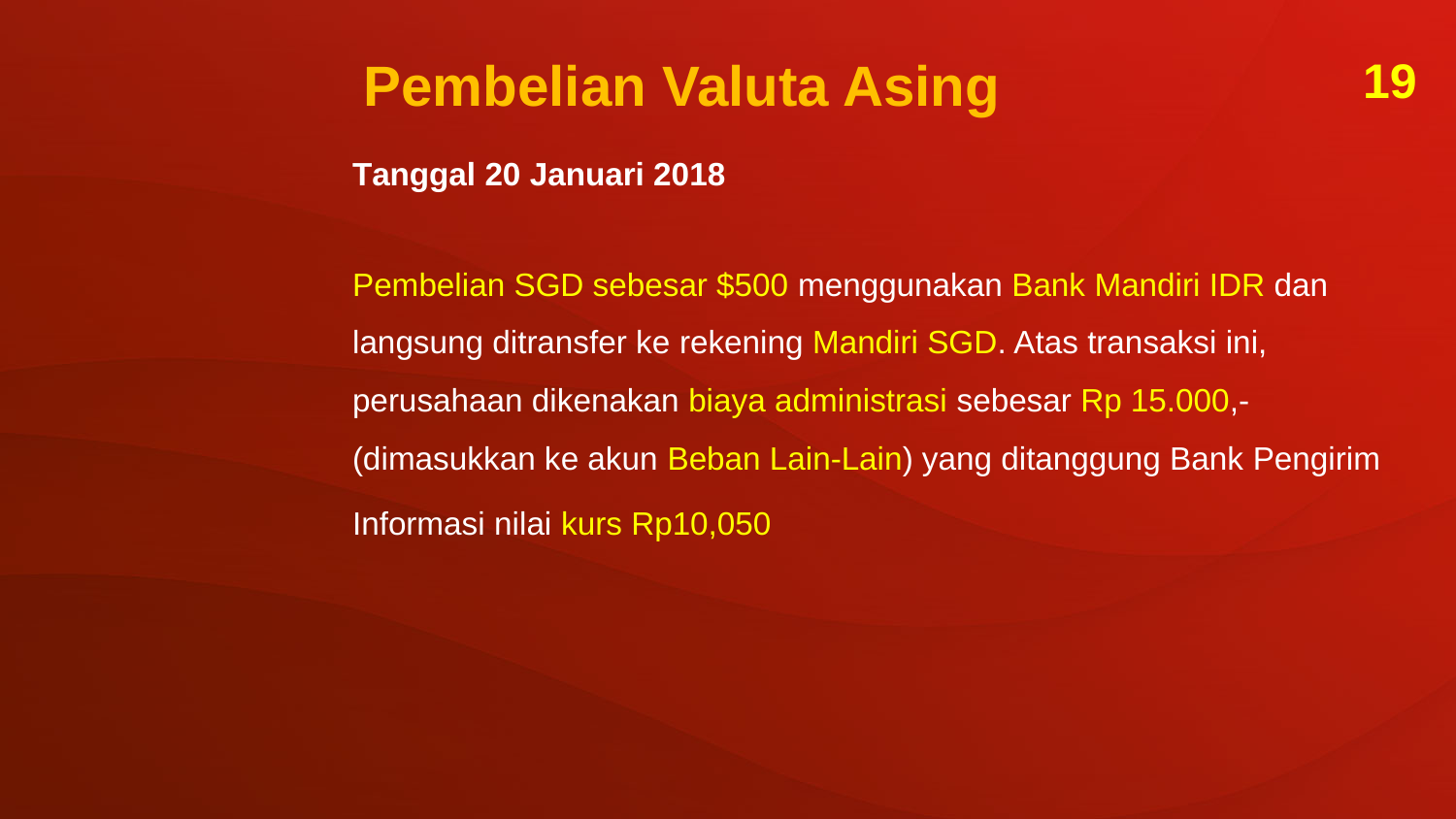

Pembelian Valuta Asing
19

Tanggal 20 Januari 2018

Pembelian SGD sebesar $500 menggunakan Bank Mandiri IDR dan langsung ditransfer ke rekening Mandiri SGD. Atas transaksi ini, perusahaan dikenakan biaya administrasi sebesar Rp 15.000,- (dimasukkan ke akun Beban Lain-Lain) yang ditanggung Bank Pengirim
Informasi nilai kurs Rp10,050